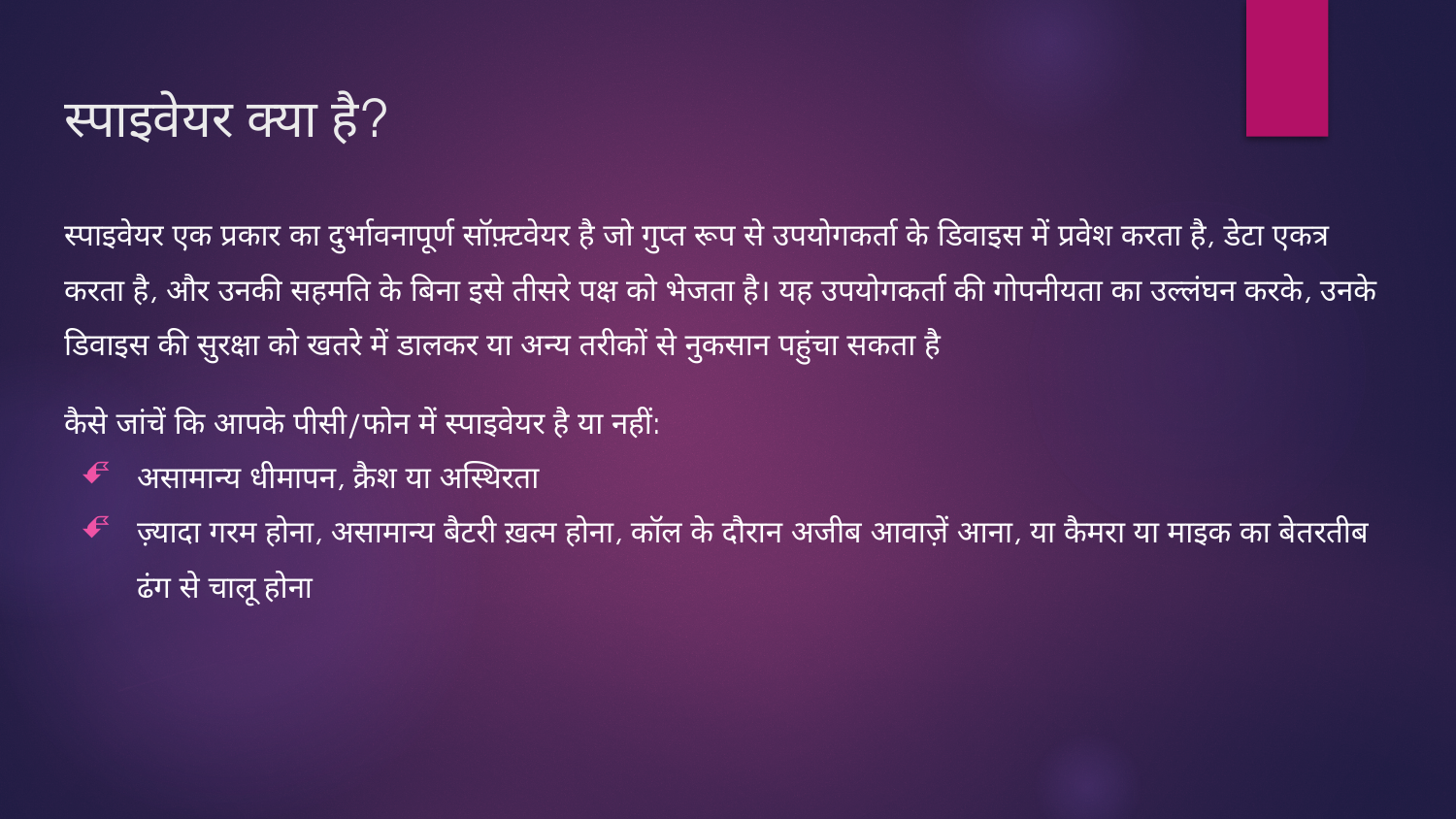

# स्पाइवेयर क्या है?
स्पाइवेयर एक प्रकार का दुर्भावनापूर्ण सॉफ़्टवेयर है जो गुप्त रूप से उपयोगकर्ता के डिवाइस में प्रवेश करता है, डेटा एकत्र करता है, और उनकी सहमति के बिना इसे तीसरे पक्ष को भेजता है। यह उपयोगकर्ता की गोपनीयता का उल्लंघन करके, उनके डिवाइस की सुरक्षा को खतरे में डालकर या अन्य तरीकों से नुकसान पहुंचा सकता है
कैसे जांचें कि आपके पीसी/फोन में स्पाइवेयर है या नहीं:
असामान्य धीमापन, क्रैश या अस्थिरता
ज़्यादा गरम होना, असामान्य बैटरी ख़त्म होना, कॉल के दौरान अजीब आवाज़ें आना, या कैमरा या माइक का बेतरतीब ढंग से चालू होना